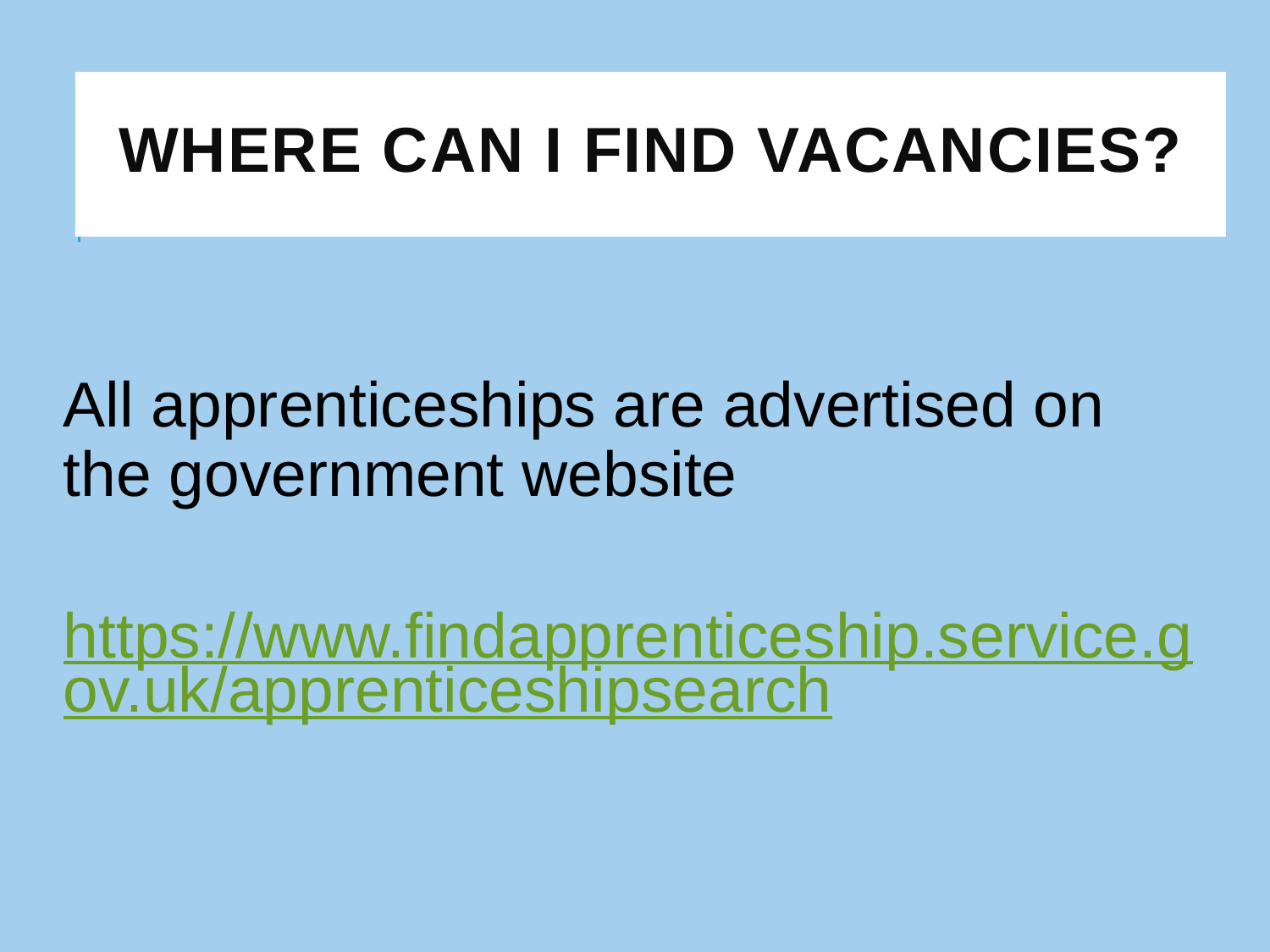

# Where can I find vacancies?
All apprenticeships are advertised on the government website
 https://www.findapprenticeship.service.gov.uk/apprenticeshipsearch